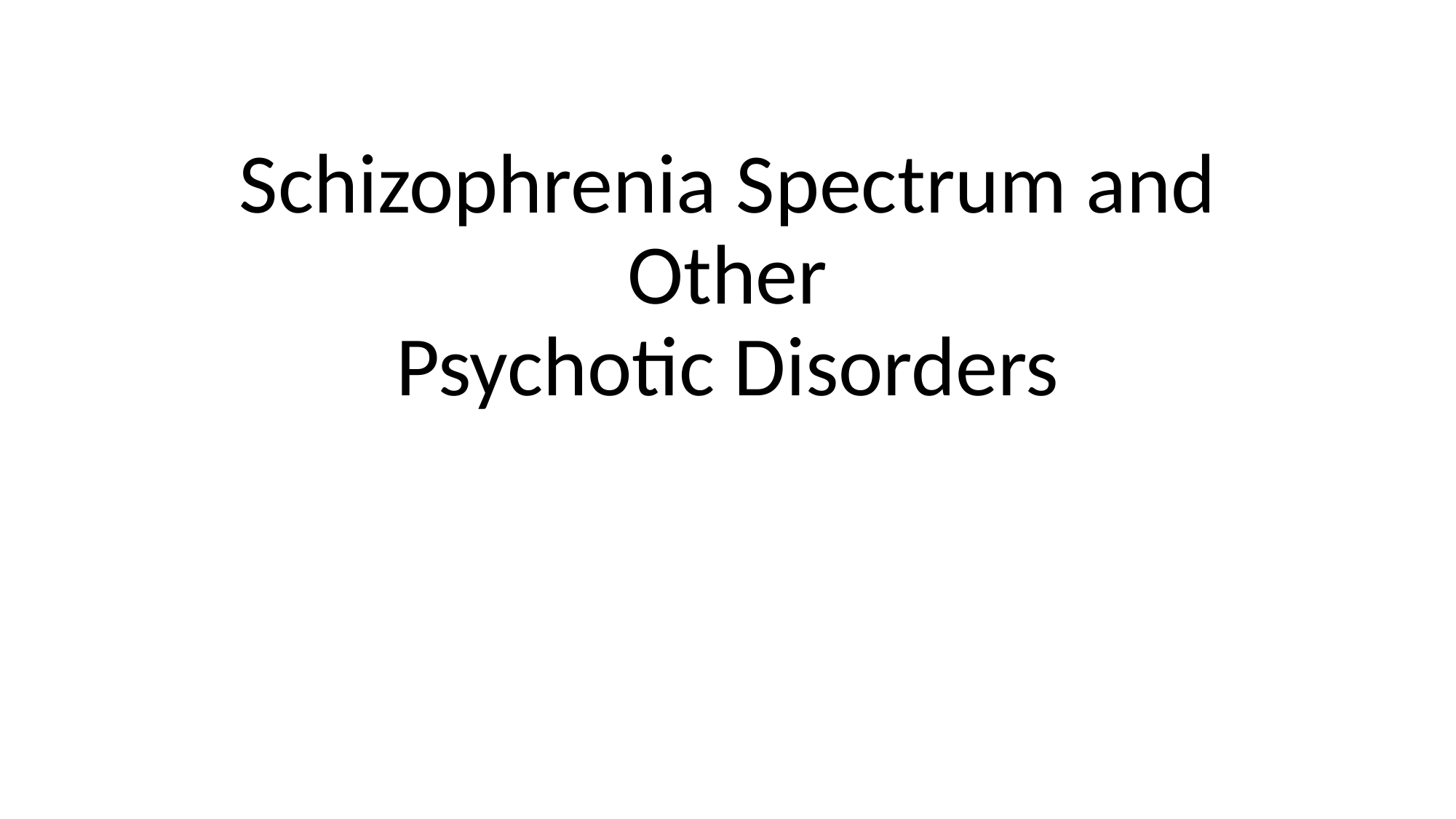

# Schizophrenia Spectrum and Other Psychotic Disorders